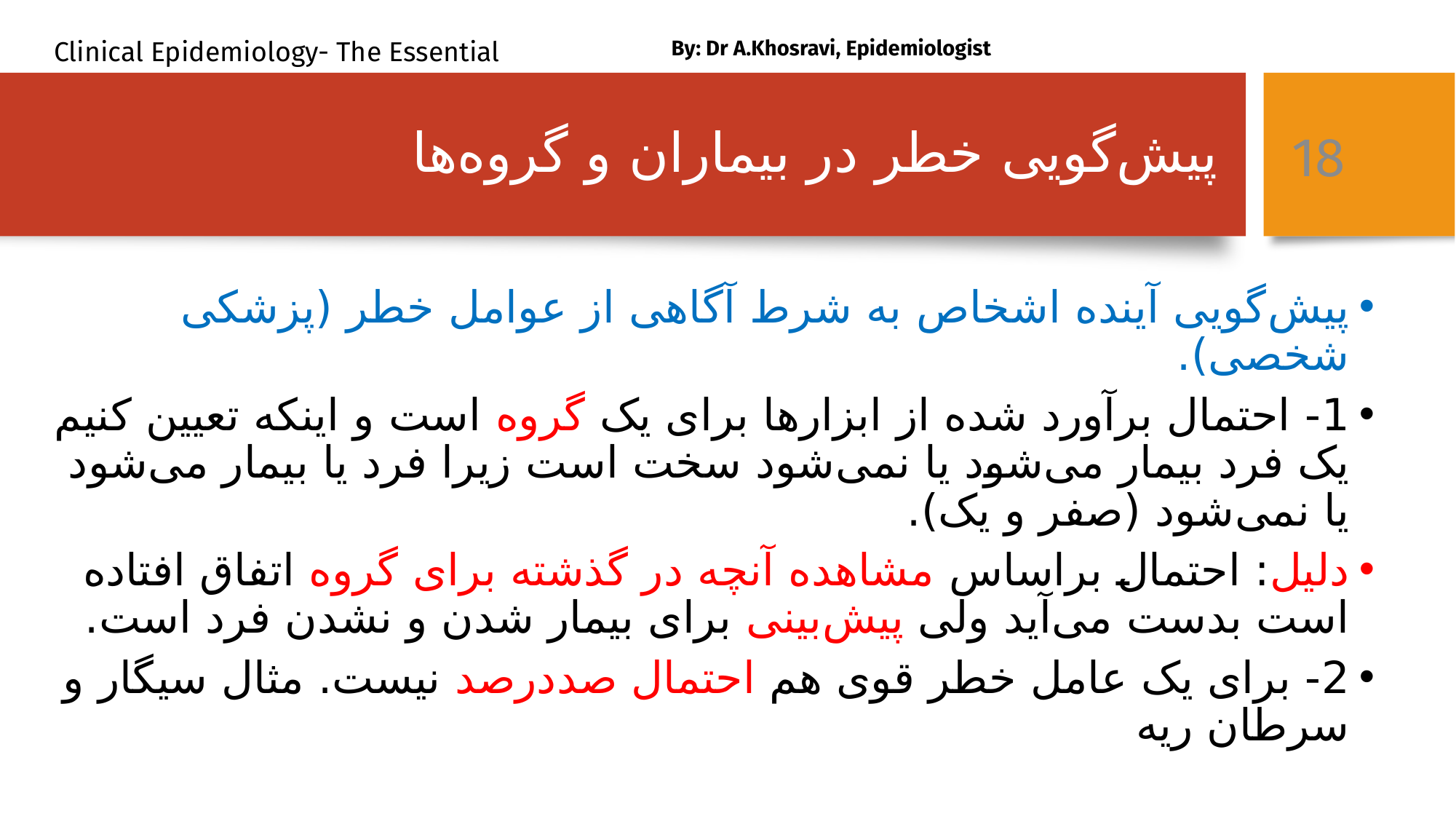

By: Dr A.Khosravi, Epidemiologist
# پیش‌گویی خطر در بیماران و گروه‌ها
18
پیش‌گویی آینده اشخاص به شرط آگاهی از عوامل خطر (پزشکی شخصی).
1- احتمال برآورد شده از ابزارها برای یک گروه است و اینکه تعیین کنیم یک فرد بیمار می‌شود یا نمی‌شود سخت است زیرا فرد یا بیمار می‌شود یا نمی‌شود (صفر و یک).
دلیل: احتمال براساس مشاهده آنچه در گذشته برای گروه اتفاق افتاده است بدست می‌آید ولی پیش‌بینی برای بیمار شدن و نشدن فرد است.
2- برای یک عامل خطر قوی هم احتمال صددرصد نیست. مثال سیگار و سرطان ریه